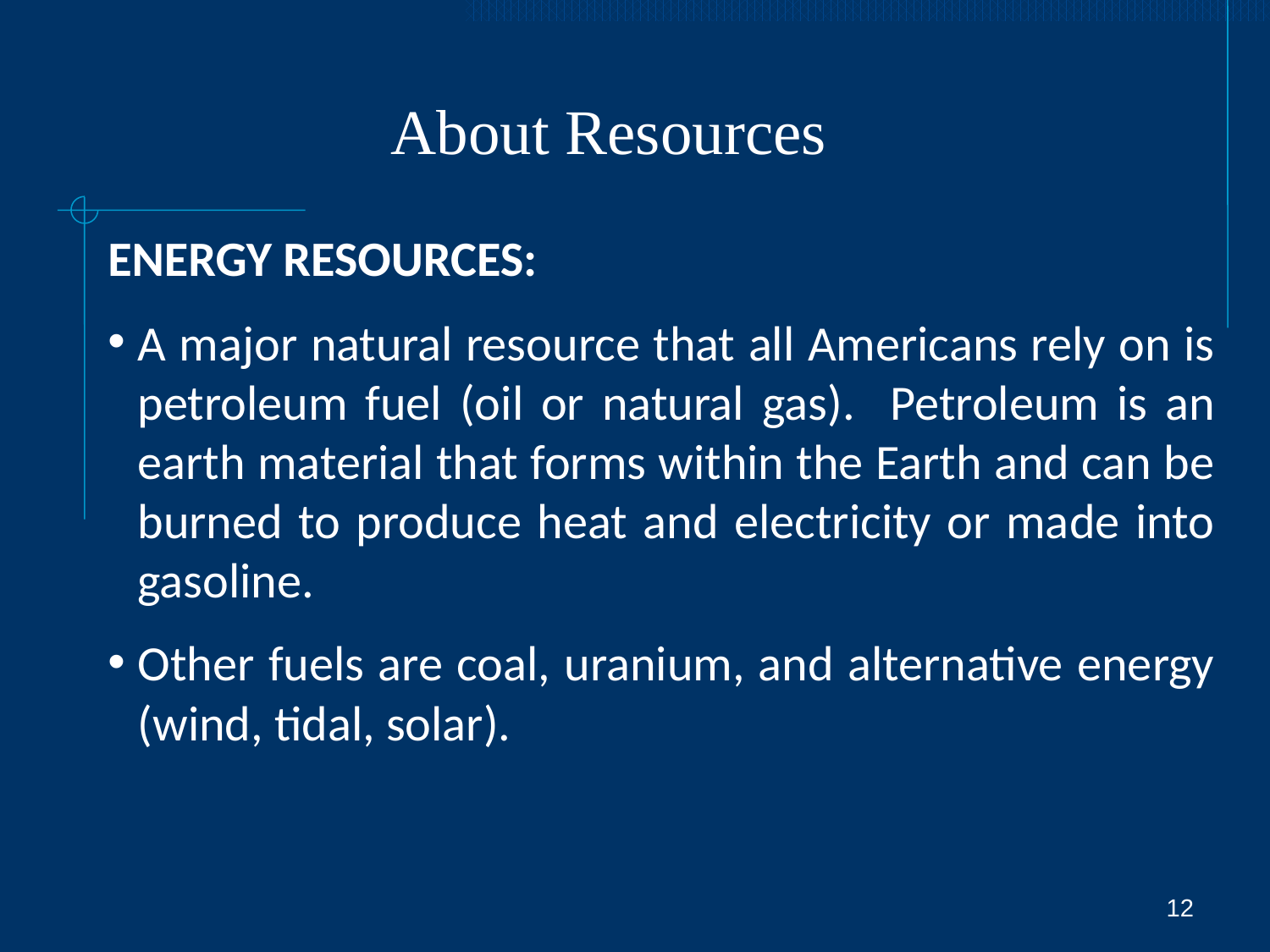

About Resources
ENERGY RESOURCES:
A major natural resource that all Americans rely on is petroleum fuel (oil or natural gas).  Petroleum is an earth material that forms within the Earth and can be burned to produce heat and electricity or made into gasoline.
Other fuels are coal, uranium, and alternative energy (wind, tidal, solar).

12